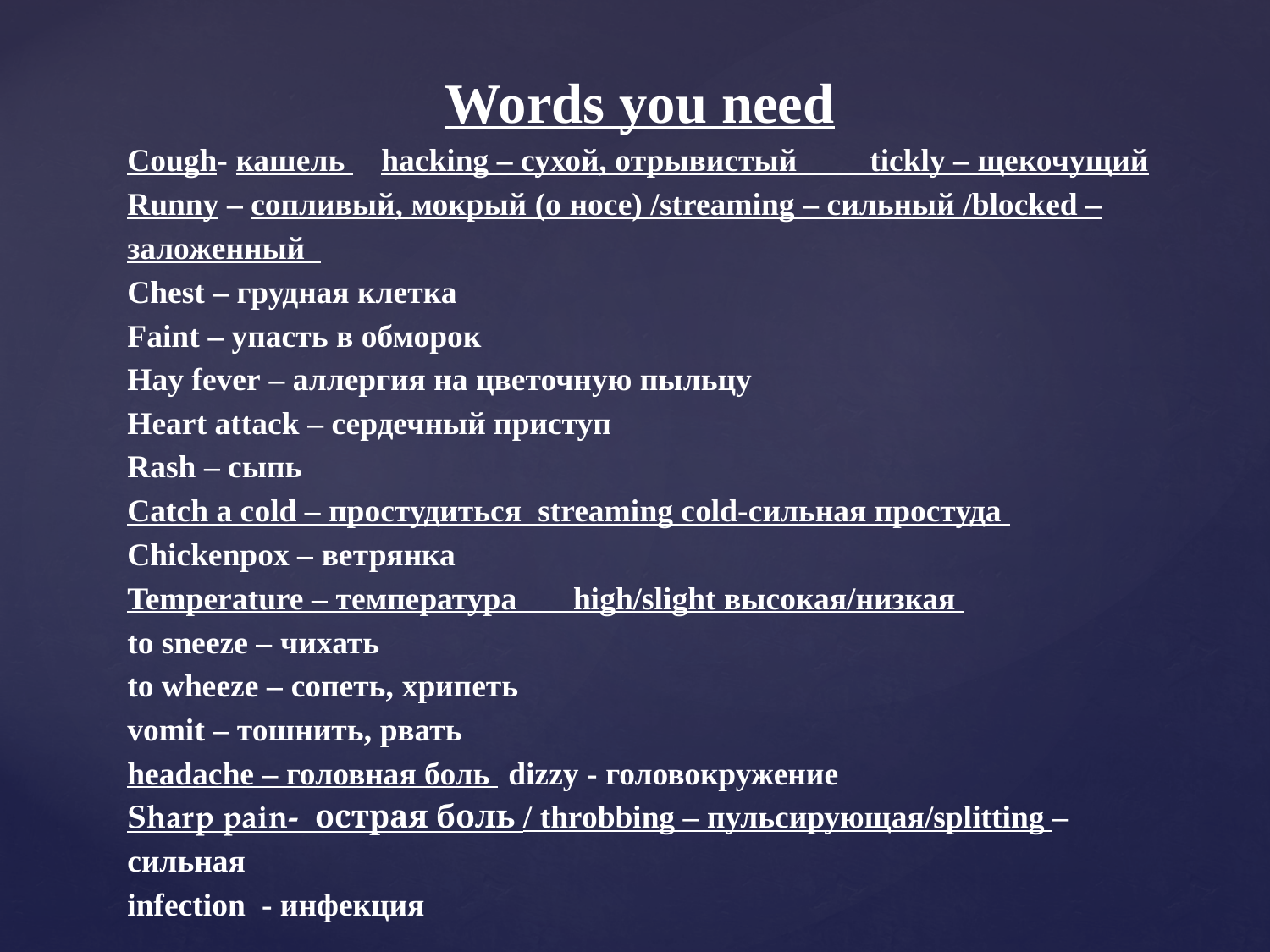

Words you need
Cough- кашель 	hacking – сухой, отрывистый         tickly – щекочущий
Runny – сопливый, мокрый (о носе) /streaming – сильный /blocked – заложенный
Chest – грудная клетка
Faint – упасть в обморок
Hay fever – аллергия на цветочную пыльцу
Heart attack – сердечный приступ
Rash – сыпь
Catch a cold – простудиться  streaming cold-сильная простуда
Chickenpox – ветрянка
Temperature – температура       high/slight высокая/низкая
to sneeze – чихать
to wheeze – сопеть, хрипеть
vomit – тошнить, рвать
headache – головная боль 	dizzy - головокружение
Sharp pain-  острая боль / throbbing – пульсирующая/splitting – сильная
infection  - инфекция